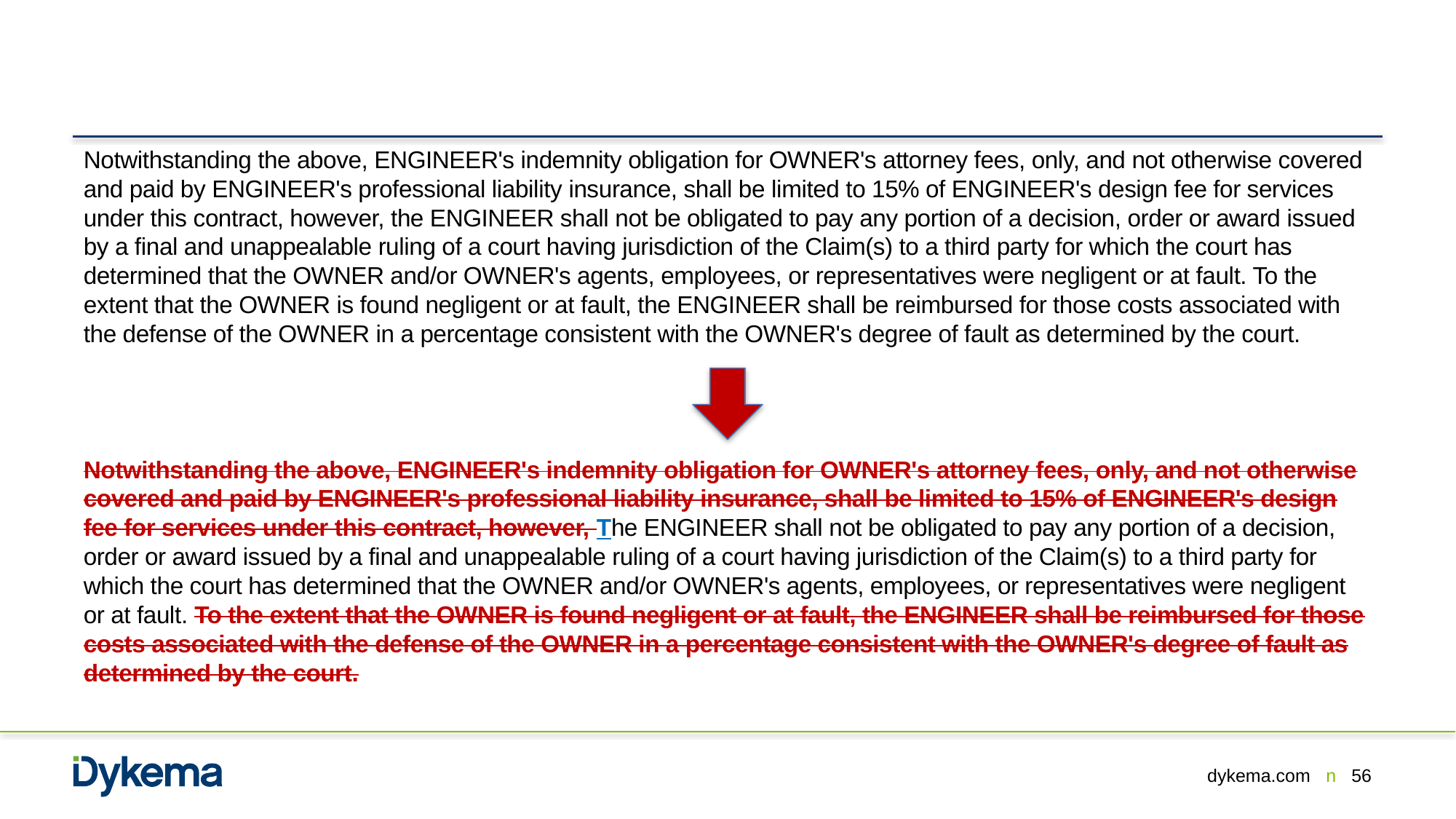

Notwithstanding the above, ENGINEER's indemnity obligation for OWNER's attorney fees, only, and not otherwise covered and paid by ENGINEER's professional liability insurance, shall be limited to 15% of ENGINEER's design fee for services under this contract, however, the ENGINEER shall not be obligated to pay any portion of a decision, order or award issued by a final and unappealable ruling of a court having jurisdiction of the Claim(s) to a third party for which the court has determined that the OWNER and/or OWNER's agents, employees, or representatives were negligent or at fault. To the extent that the OWNER is found negligent or at fault, the ENGINEER shall be reimbursed for those costs associated with the defense of the OWNER in a percentage consistent with the OWNER's degree of fault as determined by the court.

Notwithstanding the above, ENGINEER's indemnity obligation for OWNER's attorney fees, only, and not otherwise covered and paid by ENGINEER's professional liability insurance, shall be limited to 15% of ENGINEER's design fee for services under this contract, however, The ENGINEER shall not be obligated to pay any portion of a decision, order or award issued by a final and unappealable ruling of a court having jurisdiction of the Claim(s) to a third party for which the court has determined that the OWNER and/or OWNER's agents, employees, or representatives were negligent or at fault. To the extent that the OWNER is found negligent or at fault, the ENGINEER shall be reimbursed for those costs associated with the defense of the OWNER in a percentage consistent with the OWNER's degree of fault as determined by the court.